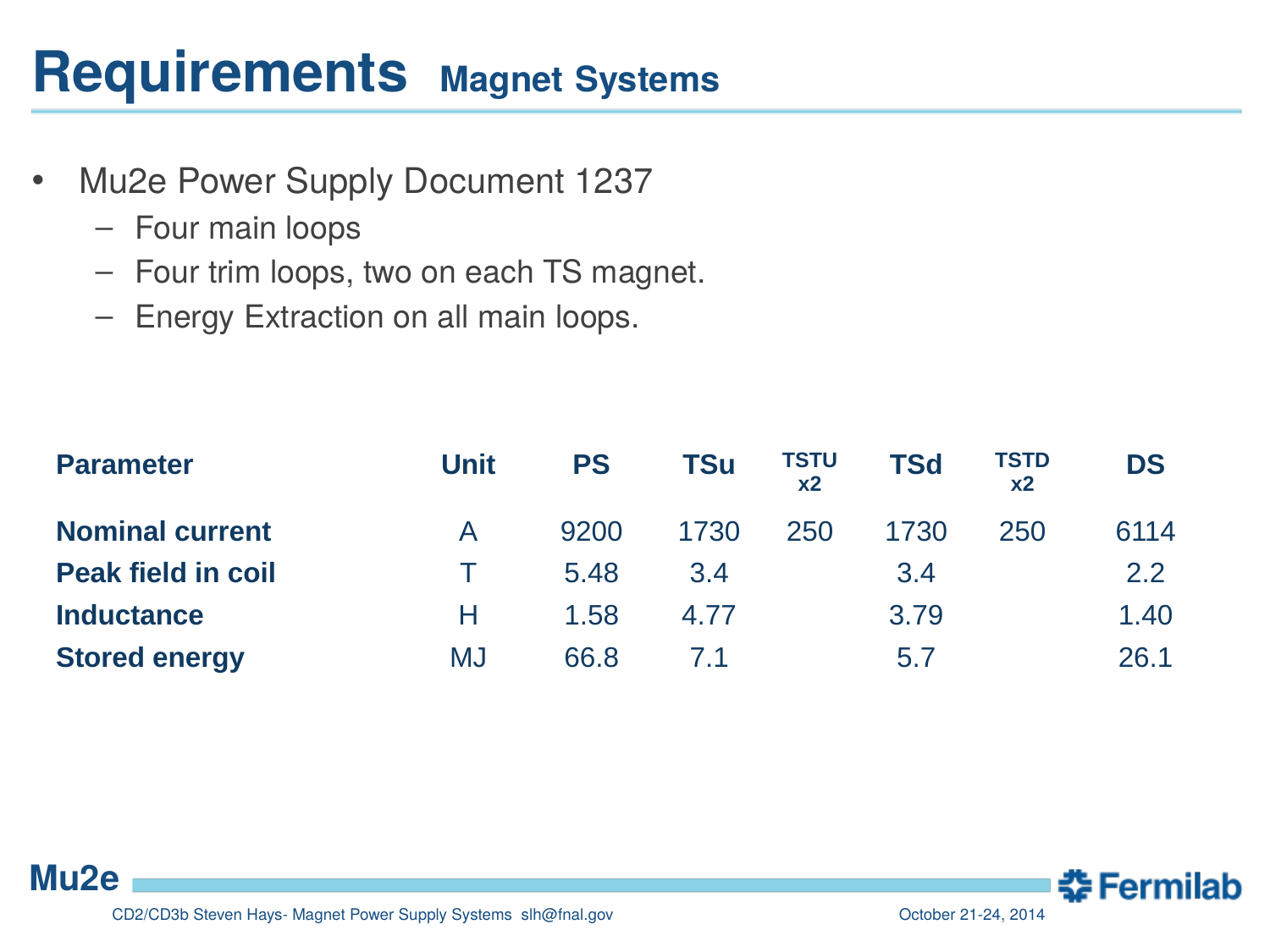

# Requirements  Magnet Systems
Mu2e Power Supply Document 1237
Four main loops
Four trim loops, two on each TS magnet.
Energy Extraction on all main loops.

| Parameter | Unit | PS | TSu | TSTU x2 | TSd | TSTD x2 | DS |
| --- | --- | --- | --- | --- | --- | --- | --- |
| Nominal current | A | 9200 | 1730 | 250 | 1730 | 250 | 6114 |
| Peak field in coil | T | 5.48 | 3.4 |  | 3.4 |  | 2.2 |
| Inductance | H | 1.58 | 4.77 |  | 3.79 |  | 1.40 |
| Stored energy | MJ | 66.8 | 7.1 |  | 5.7 |  | 26.1 |
CD2/CD3b Steven Hays- Magnet Power Supply Systems  slh@fnal.gov
October 21-24, 2014